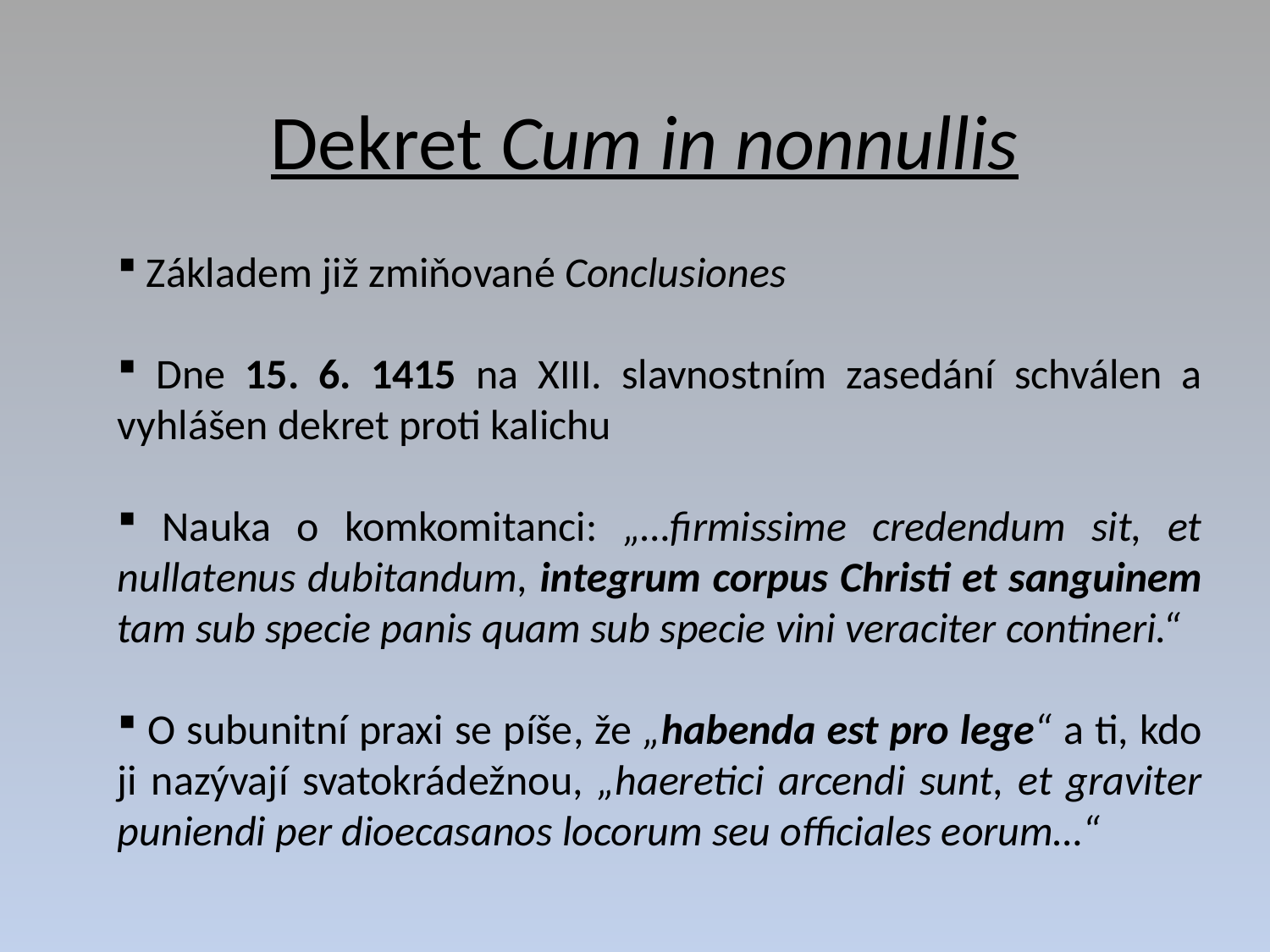

# Dekret Cum in nonnullis

 Základem již zmiňované Conclusiones

 Dne 15. 6. 1415 na XIII. slavnostním zasedání schválen a vyhlášen dekret proti kalichu

 Nauka o komkomitanci: „…firmissime credendum sit, et nullatenus dubitandum, integrum corpus Christi et sanguinem tam sub specie panis quam sub specie vini veraciter contineri.“

 O subunitní praxi se píše, že „habenda est pro lege“ a ti, kdo ji nazývají svatokrádežnou, „haeretici arcendi sunt, et graviter puniendi per dioecasanos locorum seu officiales eorum…“